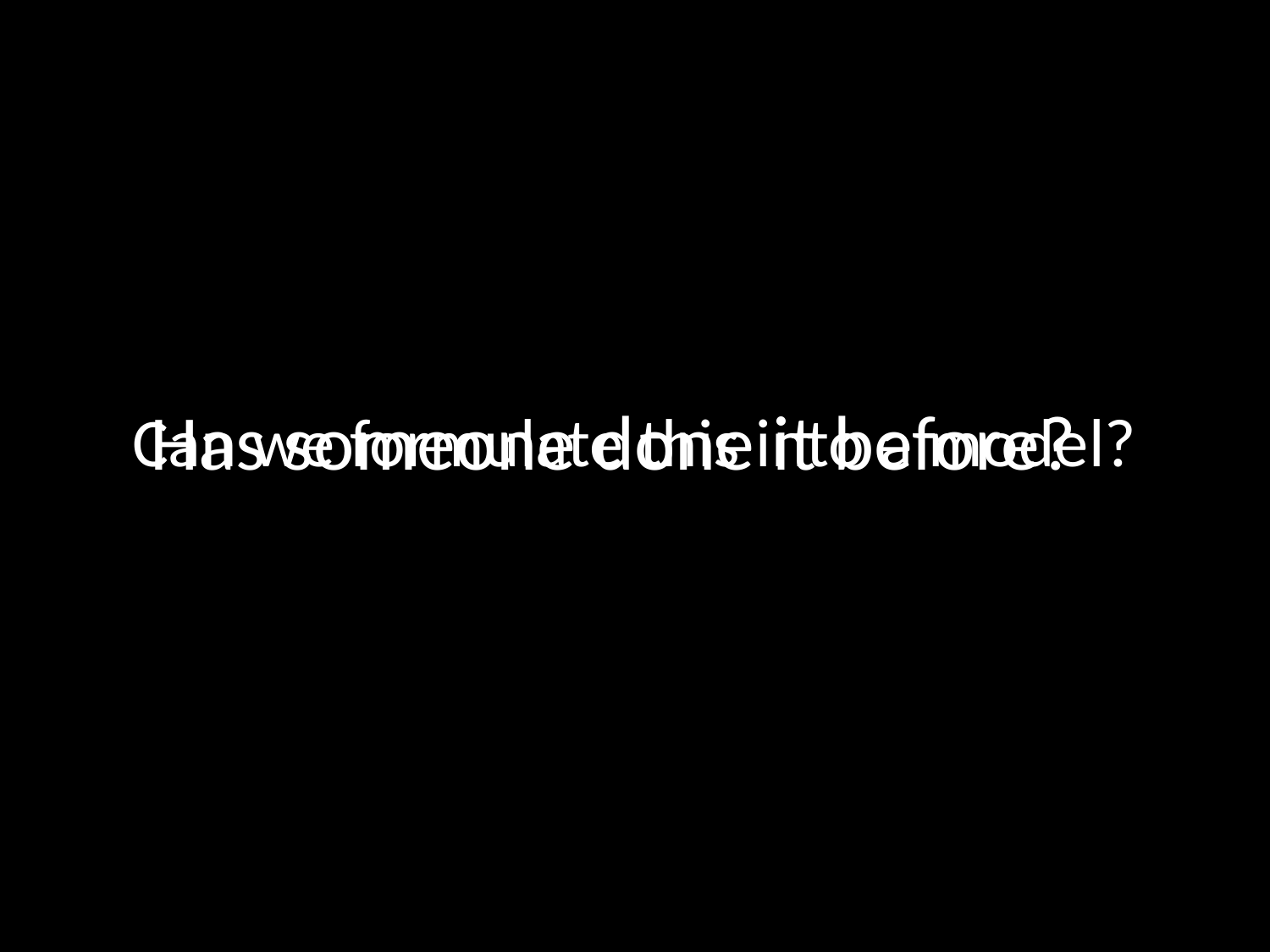

Has someone done it before?
# Can we formulate this into a model?